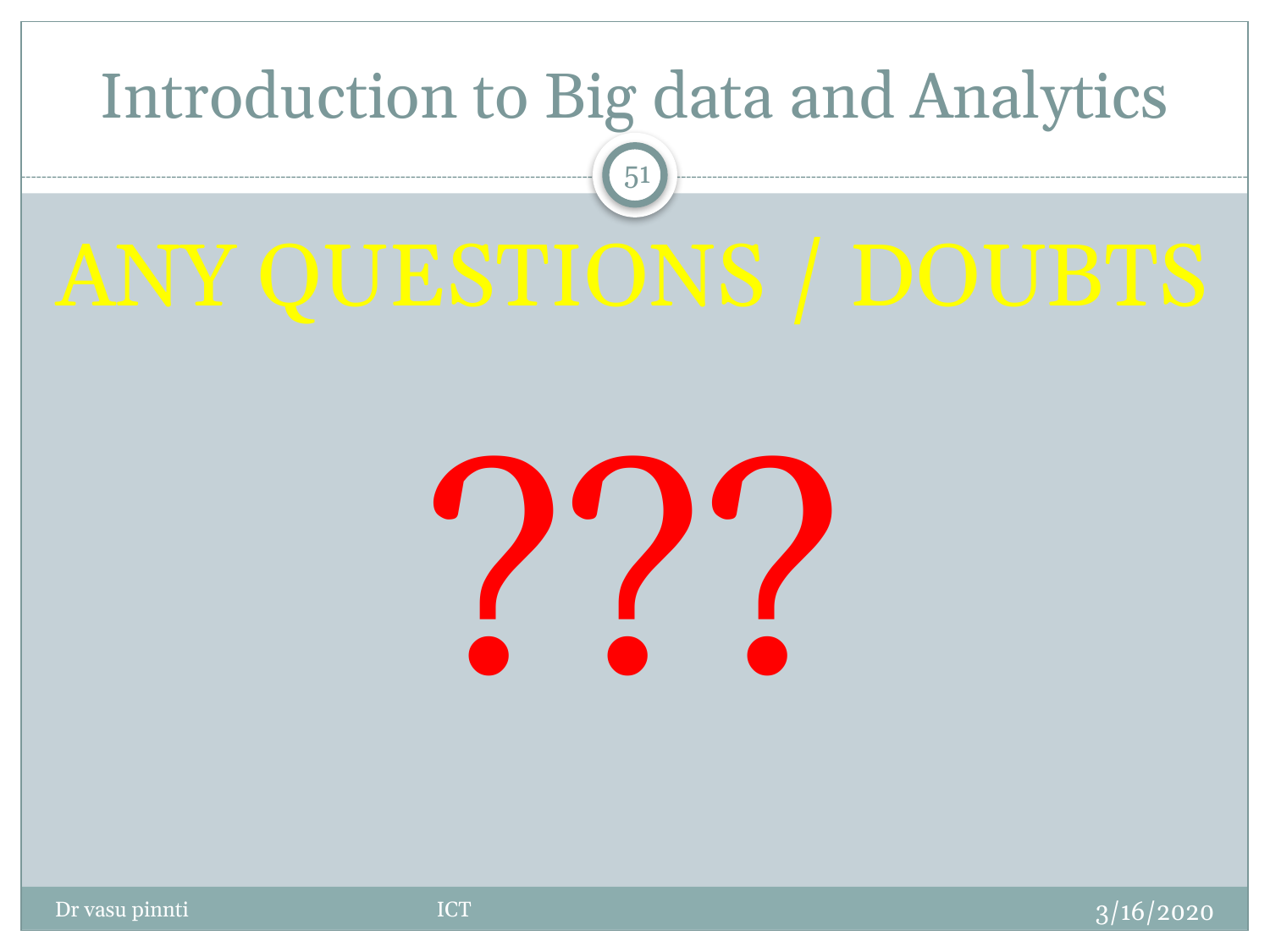

# Introduction to Big data and Analytics
51
ANY QUESTIONS / DOUBTS
???
3/16/2020
Dr vasu pinnti                                                 ICT